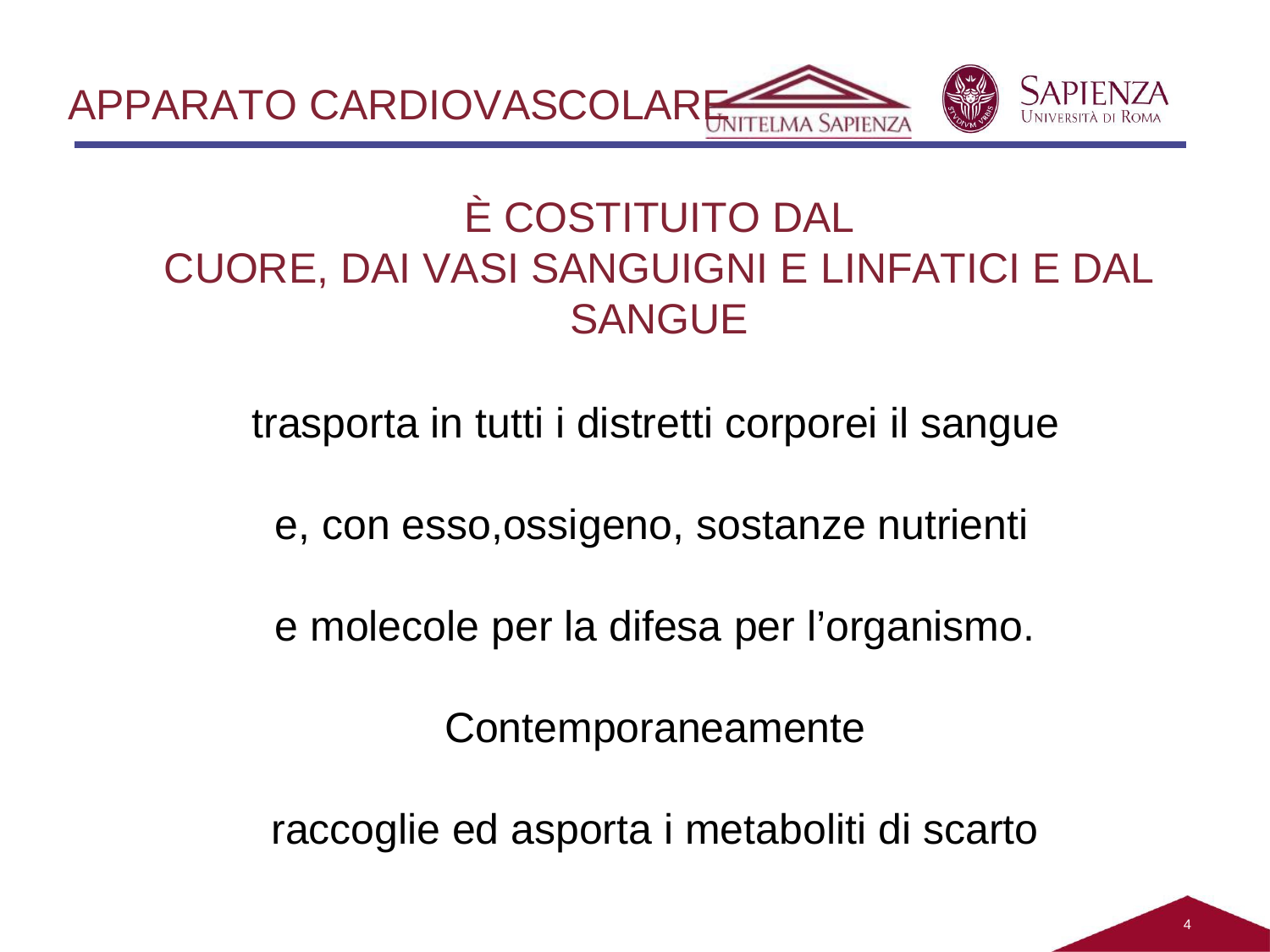

# APPARATO CARDIOVASCOLARE

È COSTITUITO DAL
CUORE, DAI VASI SANGUIGNI E LINFATICI E DAL SANGUE
trasporta in tutti i distretti corporei il sangue e, con esso,ossigeno, sostanze nutrienti e molecole per la difesa per l’organismo.
Contemporaneamente raccoglie ed asporta i metaboliti di scarto
4